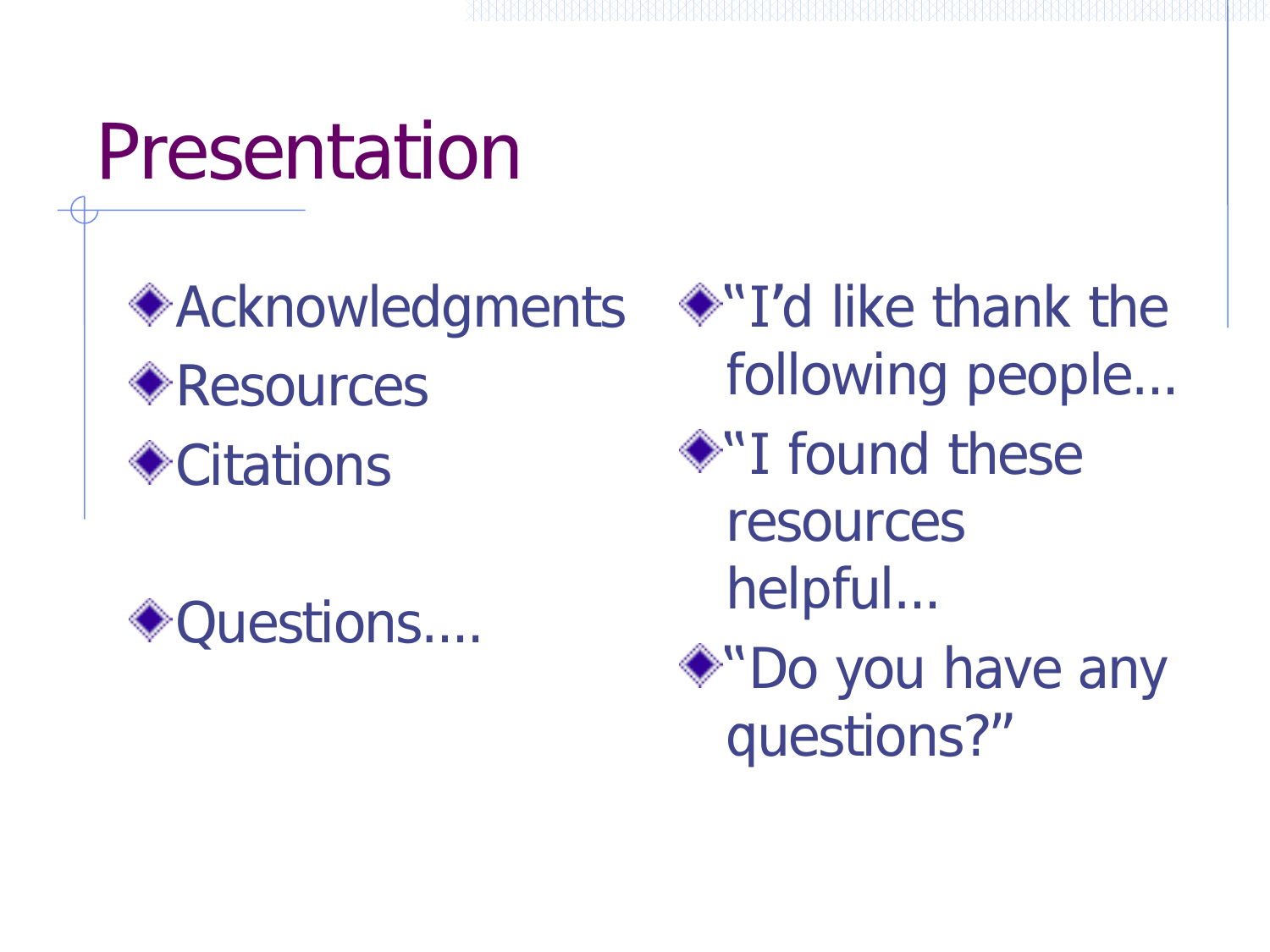

# Presentation
Acknowledgments
Resources
Citations

Questions….

“I’d like thank the following people…
“I found these resources helpful…
“Do you have any questions?”